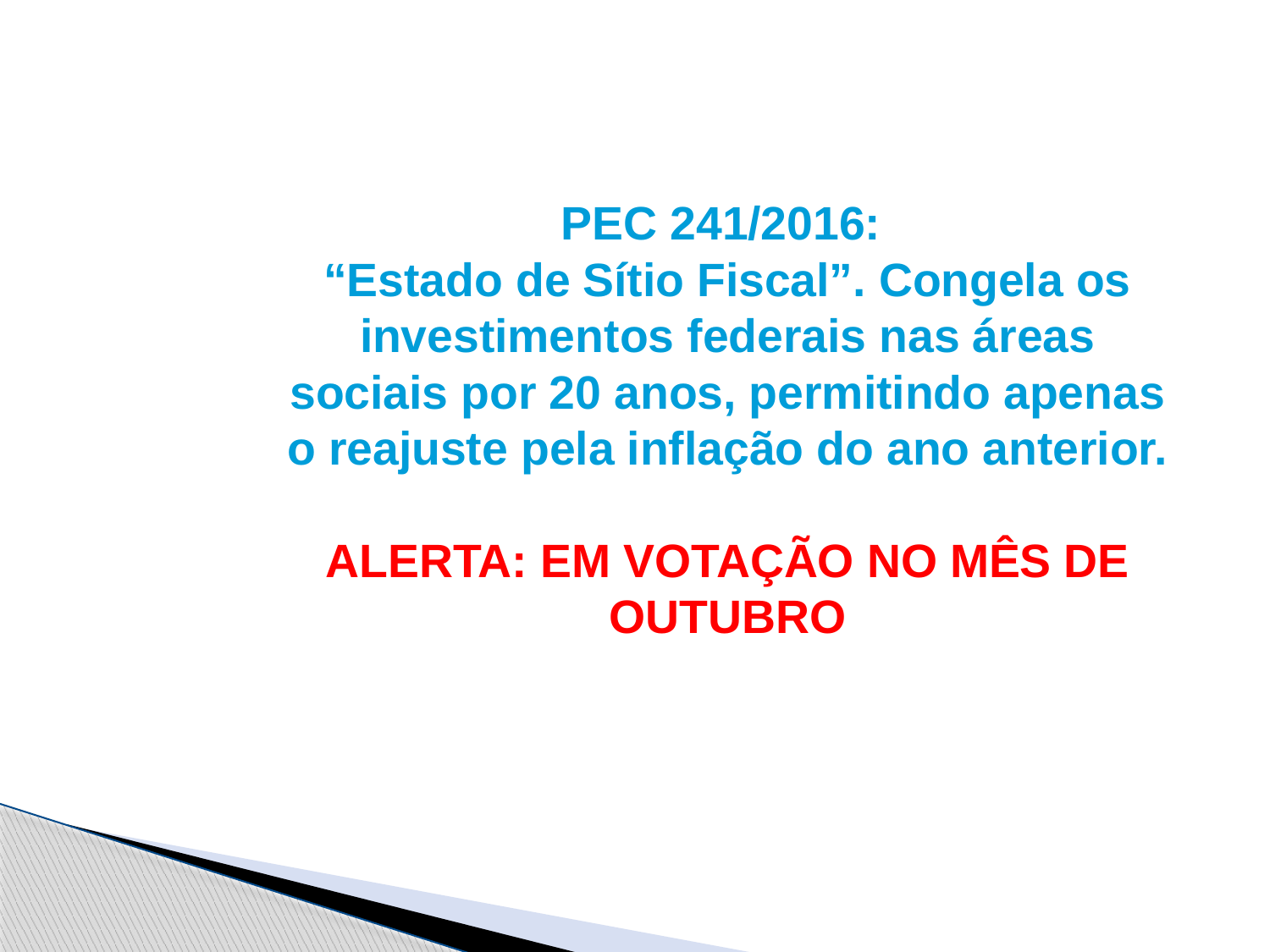

# PEC 241/2016: “Estado de Sítio Fiscal”. Congela os investimentos federais nas áreas sociais por 20 anos, permitindo apenas o reajuste pela inflação do ano anterior. ALERTA: EM VOTAÇÃO NO MÊS DE OUTUBRO